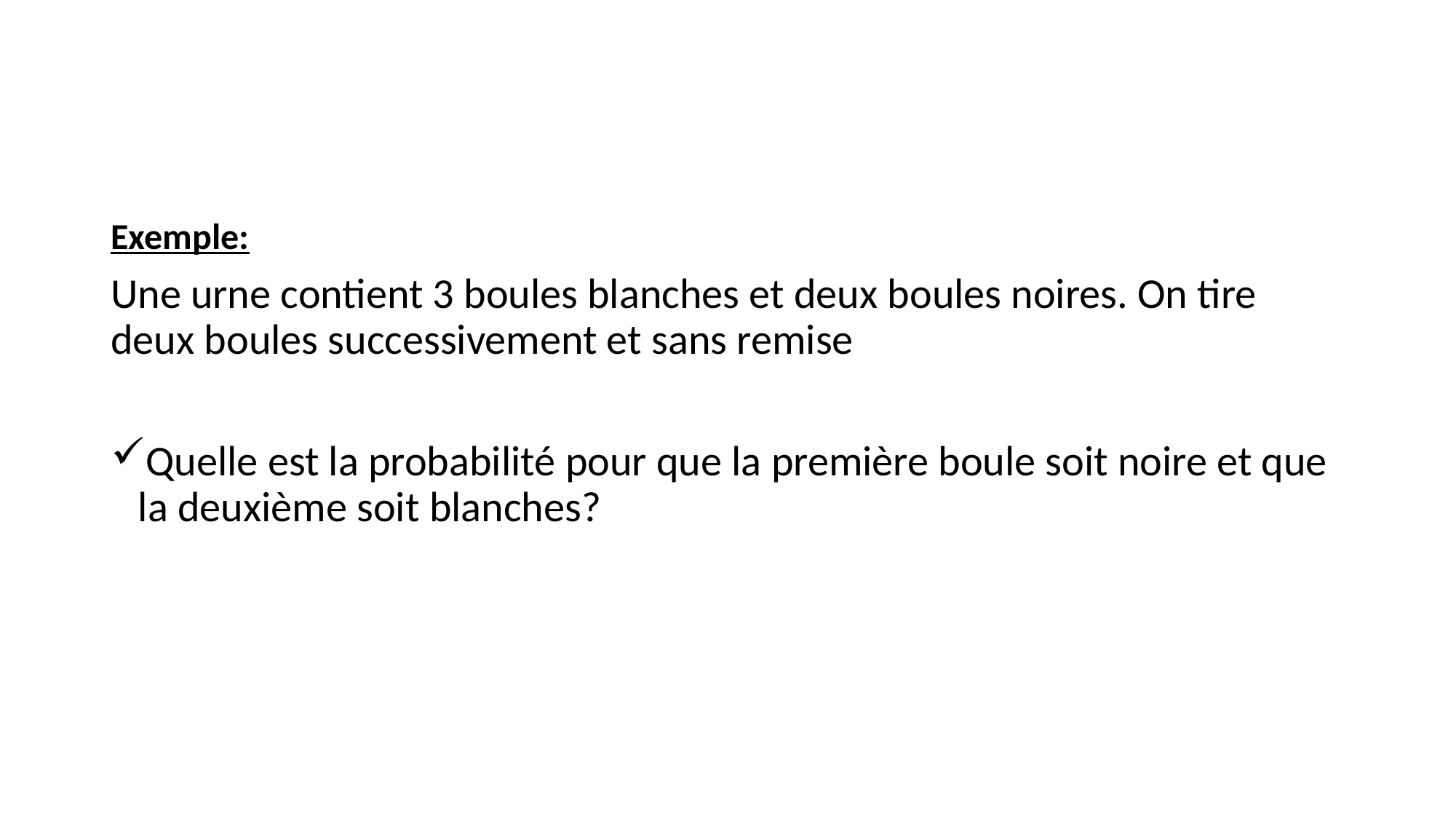

Exemple:
Une urne contient 3 boules blanches et deux boules noires. On tire deux boules successivement et sans remise

Quelle est la probabilité pour que la première boule soit noire et que la deuxième soit blanches?